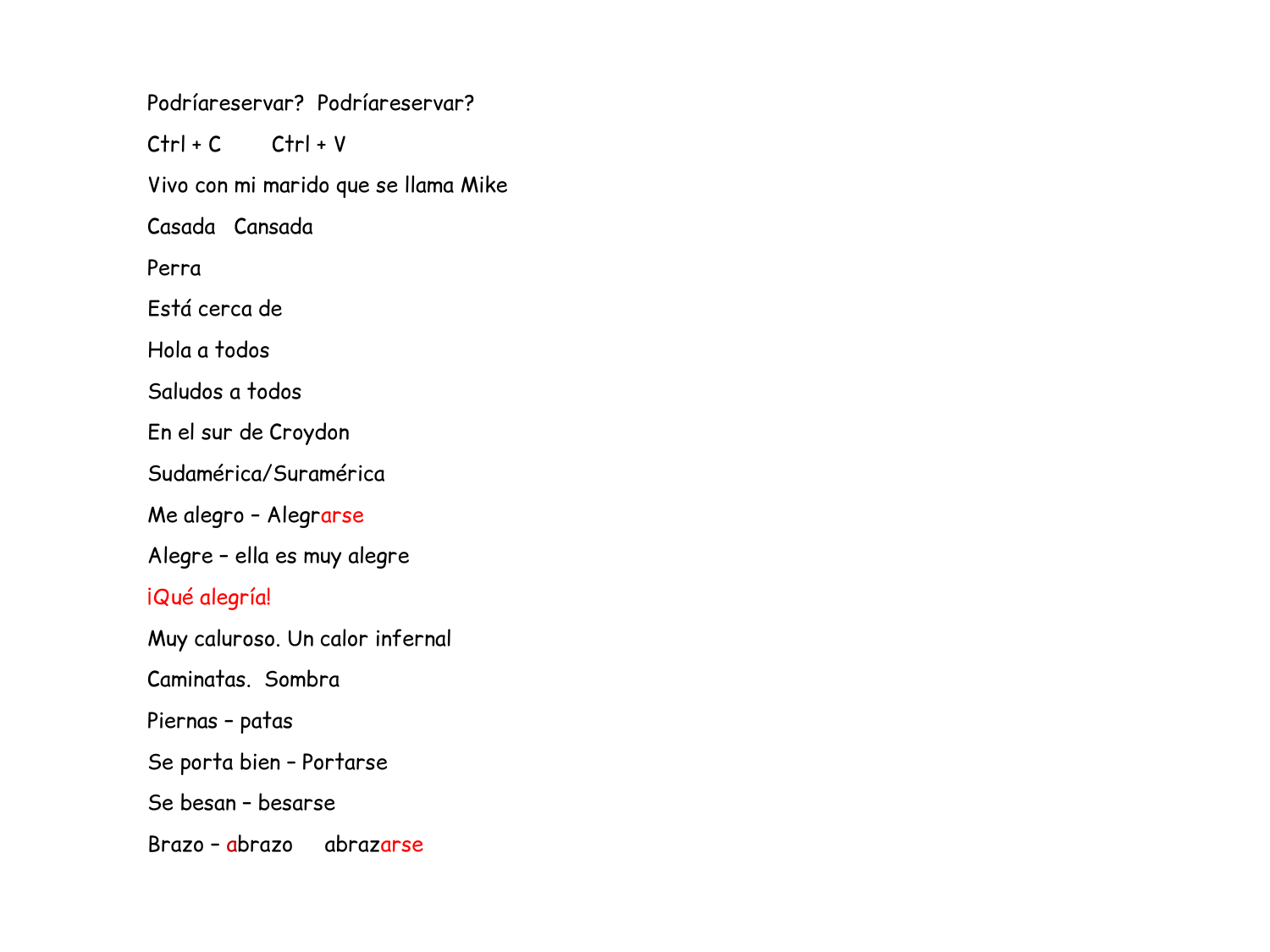

Podríareservar?  Podríareservar?
Ctrl + C        Ctrl + V
Vivo con mi marido que se llama Mike
Casada   Cansada
Perra
Está cerca de
Hola a todos
Saludos a todos
En el sur de Croydon
Sudamérica/Suramérica
Me alegro – Alegrarse
Alegre – ella es muy alegre
¡Qué alegría!
Muy caluroso. Un calor infernal
Caminatas.  Sombra
Piernas – patas
Se porta bien – Portarse
Se besan – besarse
Brazo – abrazo     abrazarse